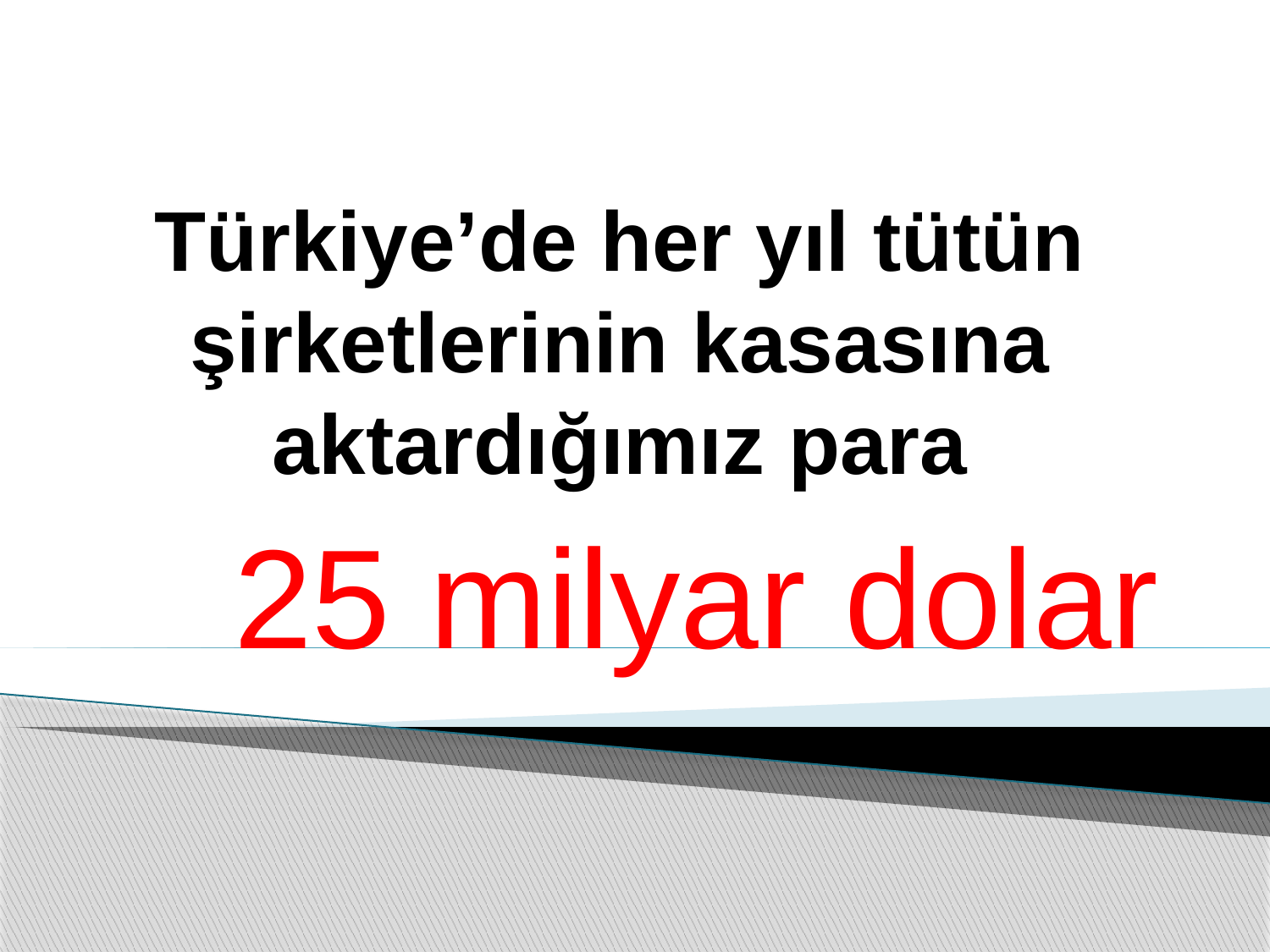

# Türkiye’de her yıl tütün şirketlerinin kasasına aktardığımız para
25 milyar dolar